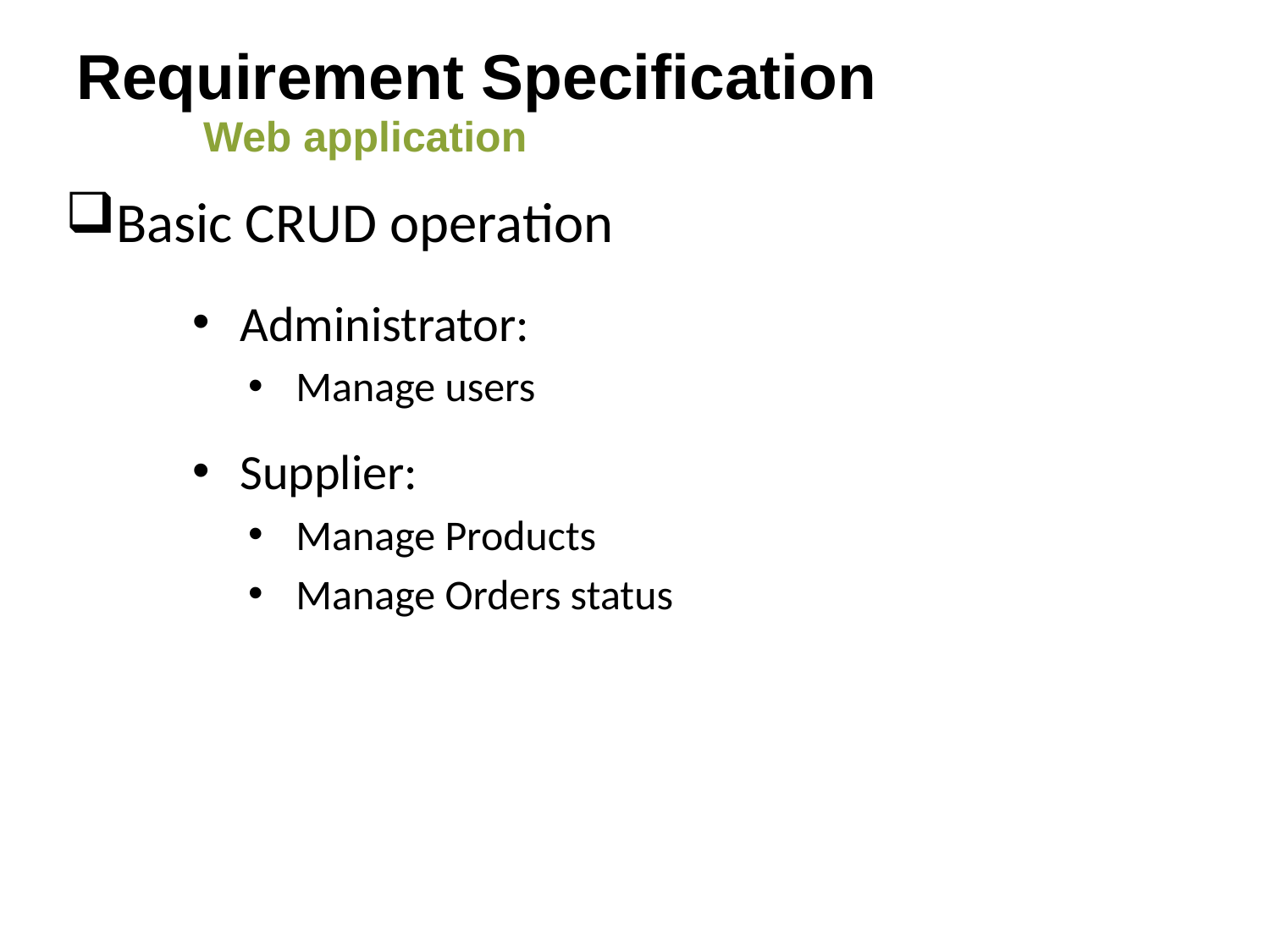

# Requirement Specification
	Web application
Basic CRUD operation

Administrator:
Manage users
Supplier:
Manage Products
Manage Orders status